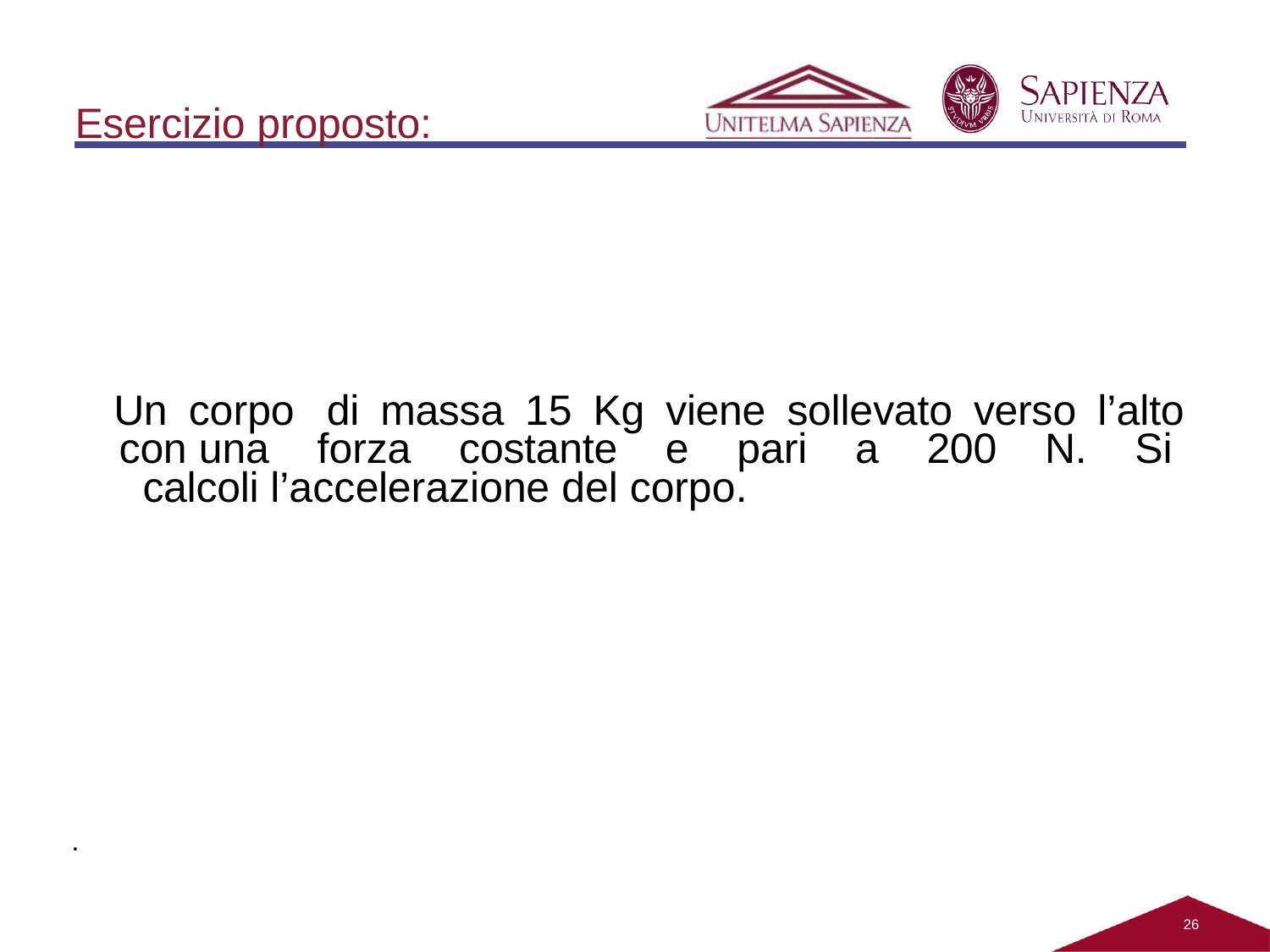

# Esercizio proposto:
Un corpo  di massa 15 Kg viene sollevato verso l’alto con una    forza    costante    e    pari    a    200    N.    Si    calcoli l’accelerazione del corpo.
.
26